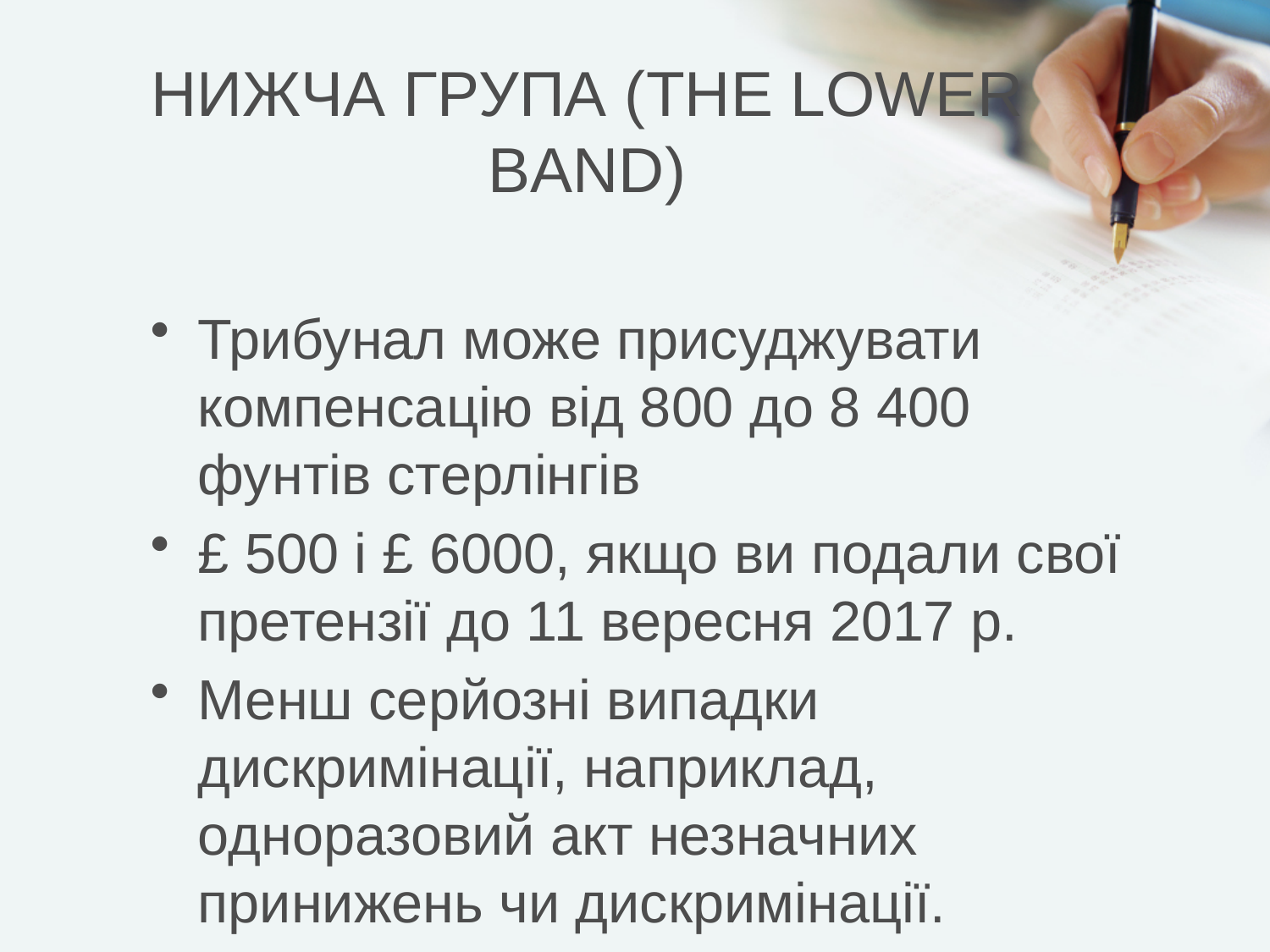

# НИЖЧА ГРУПА (THE LOWER BAND)
Трибунал може присуджувати компенсацію від 800 до 8 400 фунтів стерлінгів
£ 500 і £ 6000, якщо ви подали свої претензії до 11 вересня 2017 р.
Менш серйозні випадки дискримінації, наприклад, одноразовий акт незначних принижень чи дискримінації.